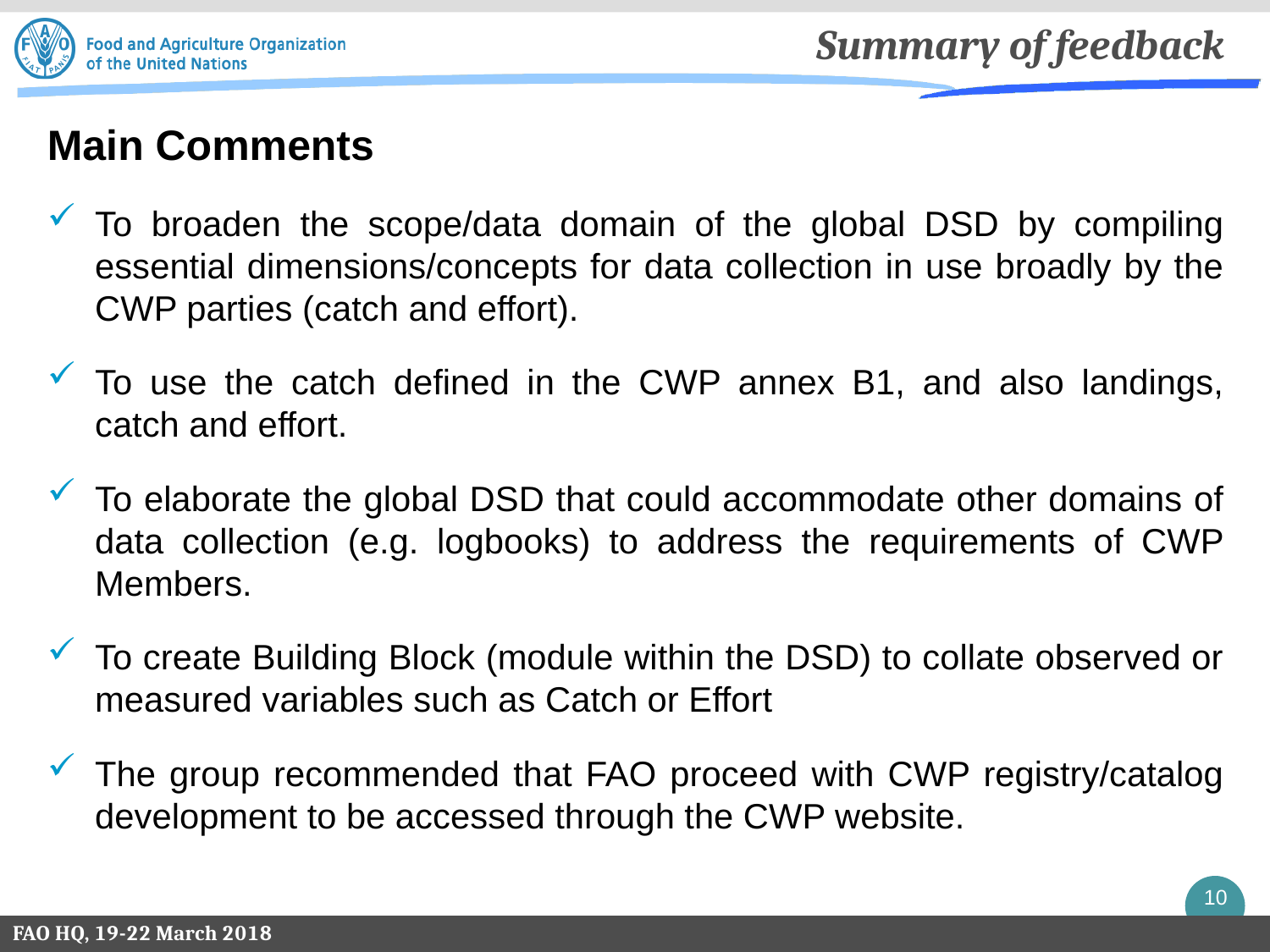

Summary of feedback
Main Comments
To broaden the scope/data domain of the global DSD by compiling essential dimensions/concepts for data collection in use broadly by the CWP parties (catch and effort).
To use the catch defined in the CWP annex B1, and also landings, catch and effort.
To elaborate the global DSD that could accommodate other domains of data collection (e.g. logbooks) to address the requirements of CWP Members.
To create Building Block (module within the DSD) to collate observed or measured variables such as Catch or Effort
The group recommended that FAO proceed with CWP registry/catalog development to be accessed through the CWP website.